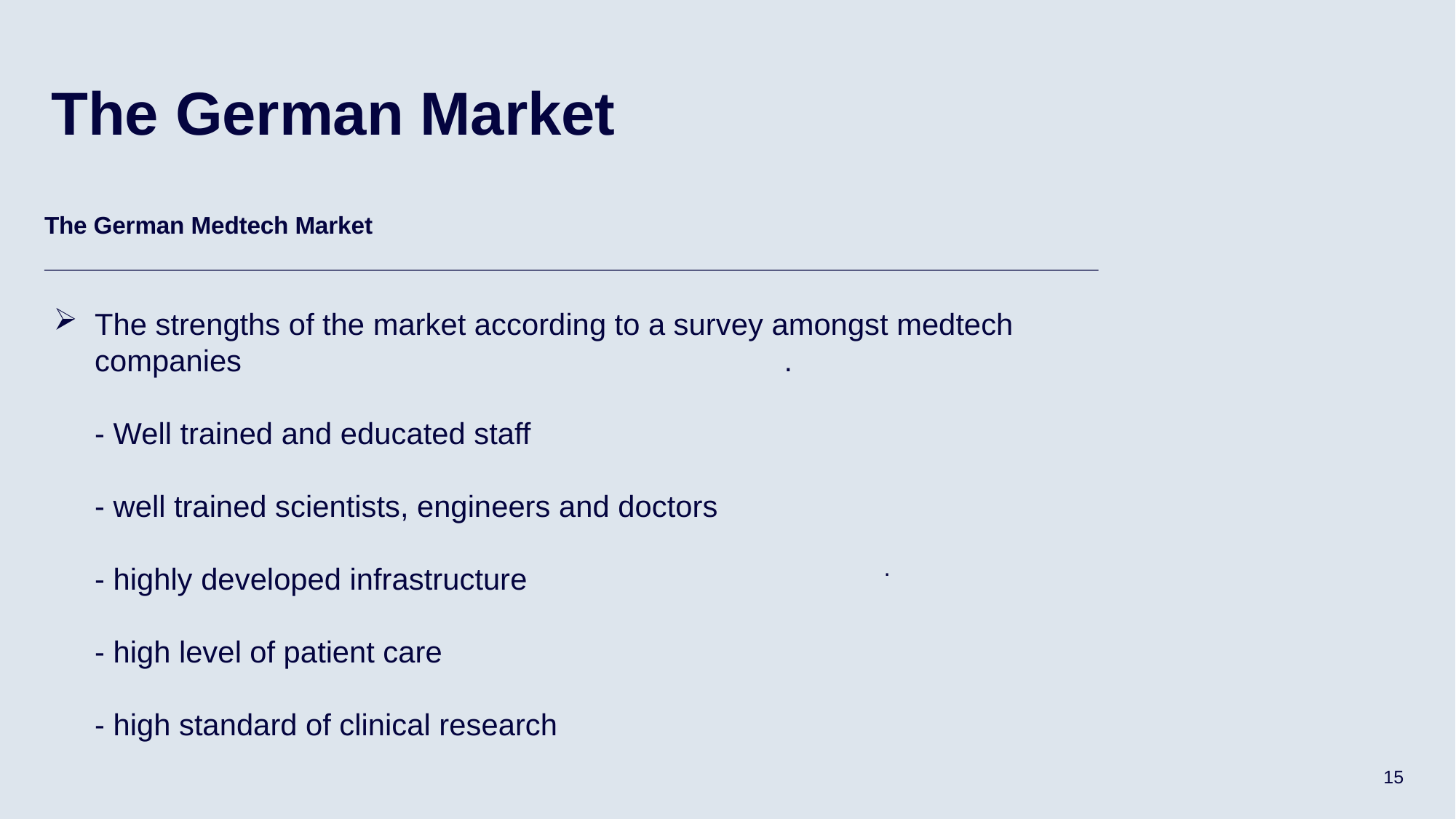

# The German Market
The German Medtech Market

The strengths of the market according to a survey amongst medtech companies
- Well trained and educated staff
- well trained scientists, engineers and doctors
- highly developed infrastructure
- high level of patient care
- high standard of clinical research

.
.
15